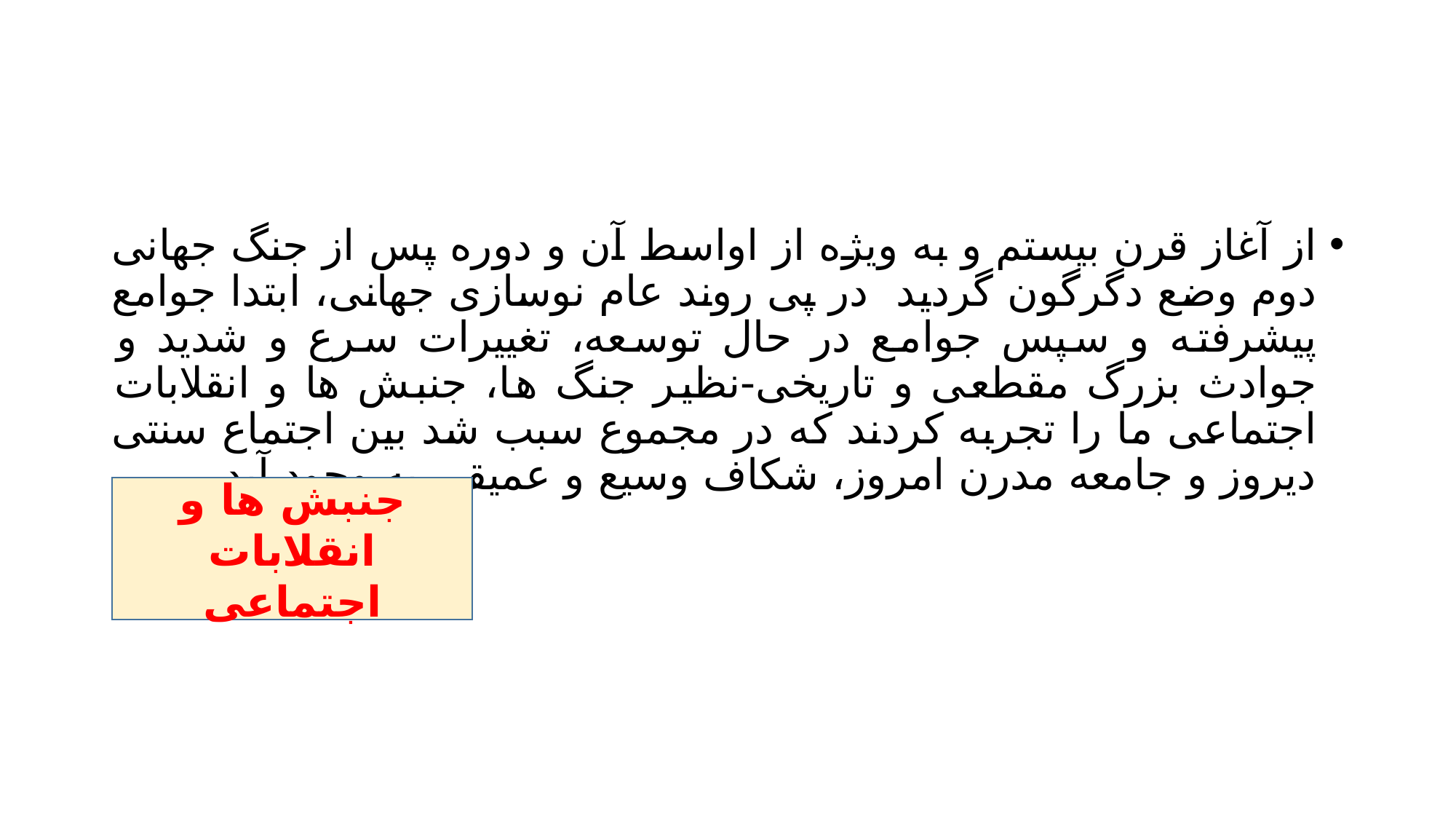

#
از آغاز قرن بیستم و به ویژه از اواسط آن و دوره پس از جنگ جهانی دوم وضع دگرگون گردید  در پی روند عام نوسازی جهانی، ابتدا جوامع پیشرفته و سپس جوامع در حال توسعه، تغییرات سرع و شدید و جوادث بزرگ مقطعی و تاریخی-نظیر جنگ ها، جنبش ها و انقلابات اجتماعی ما را تجربه کردند که در مجموع سبب شد بین اجتماع سنتی دیروز و جامعه مدرن امروز، شکاف وسیع و عمیقی به وجود آید.
جنبش ها و انقلابات اجتماعی